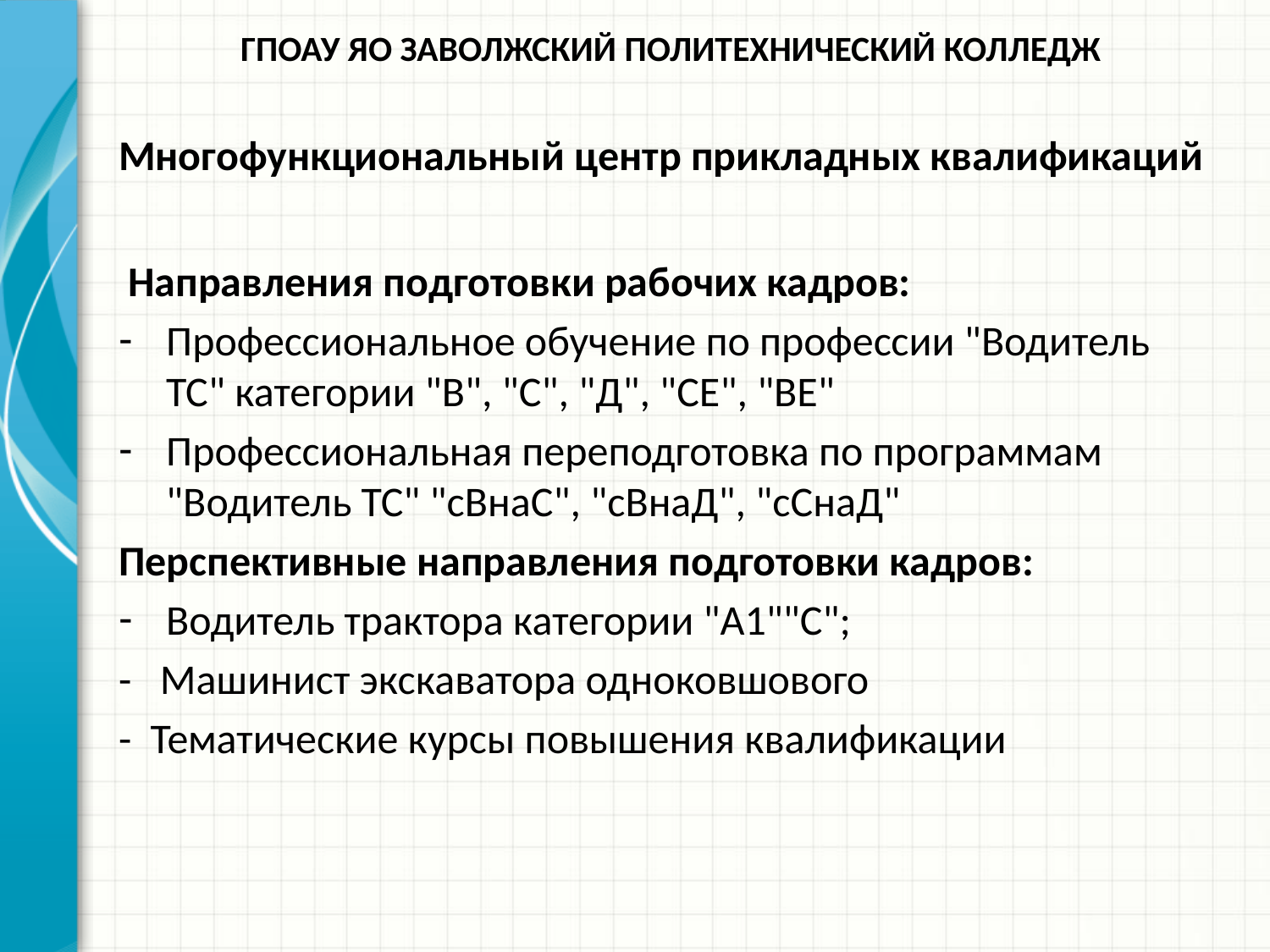

ГПОАУ ЯО Заволжский политехнический колледж
# Многофункциональный центр прикладных квалификаций
 Направления подготовки рабочих кадров:
Профессиональное обучение по профессии "Водитель ТС" категории "В", "С", "Д", "СЕ", "ВЕ"
Профессиональная переподготовка по программам "Водитель ТС" "сВнаС", "сВнаД", "сСнаД"
Перспективные направления подготовки кадров:
Водитель трактора категории "А1""С";
-   Машинист экскаватора одноковшового
-  Тематические курсы повышения квалификации